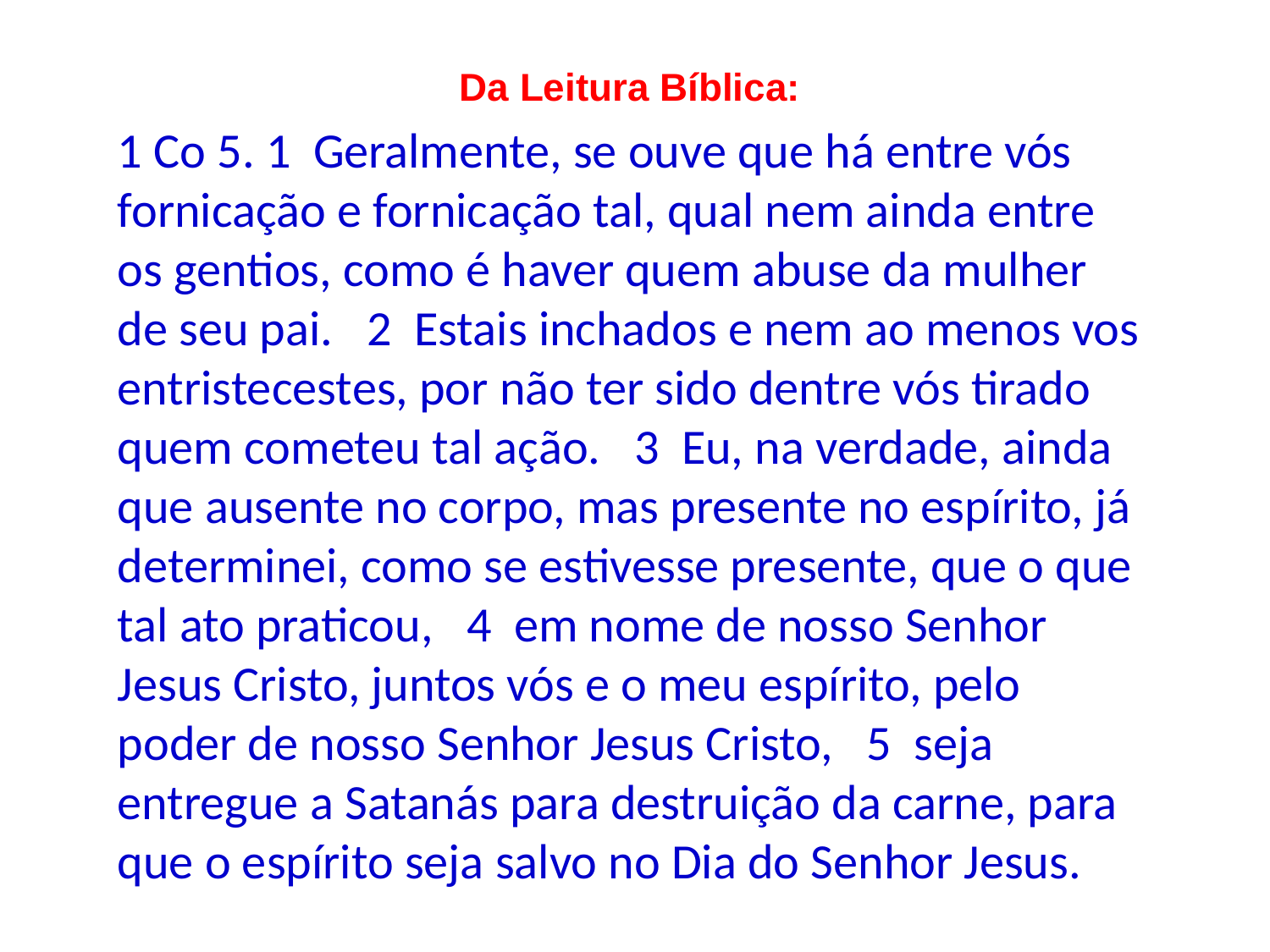

Da Leitura Bíblica:
1 Co 5. 1  Geralmente, se ouve que há entre vós fornicação e fornicação tal, qual nem ainda entre os gentios, como é haver quem abuse da mulher de seu pai.   2  Estais inchados e nem ao menos vos entristecestes, por não ter sido dentre vós tirado quem cometeu tal ação.   3  Eu, na verdade, ainda que ausente no corpo, mas presente no espírito, já determinei, como se estivesse presente, que o que tal ato praticou,   4  em nome de nosso Senhor Jesus Cristo, juntos vós e o meu espírito, pelo poder de nosso Senhor Jesus Cristo,   5  seja entregue a Satanás para destruição da carne, para que o espírito seja salvo no Dia do Senhor Jesus.